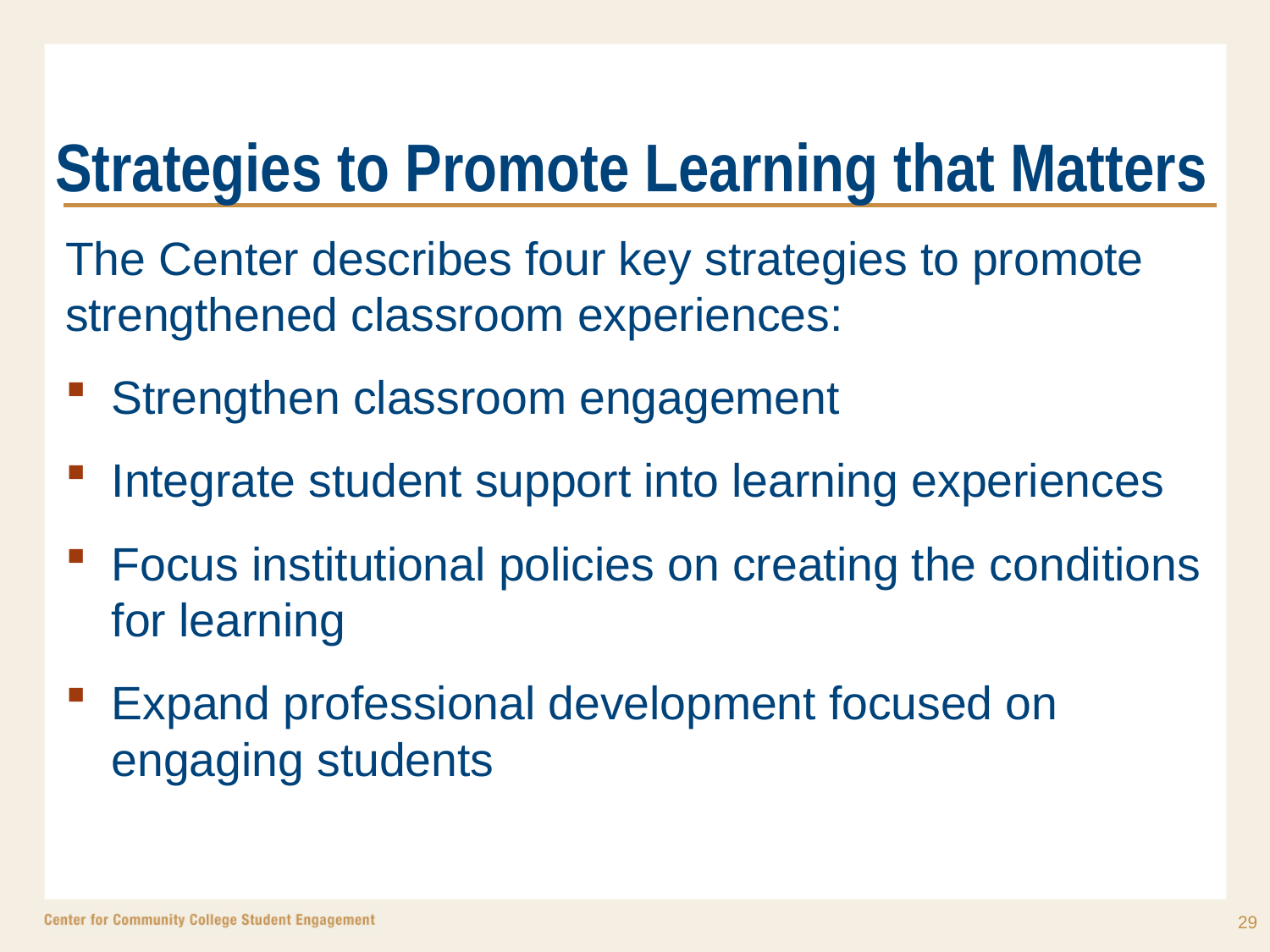

# Strategies to Promote Learning that Matters
The Center describes four key strategies to promote strengthened classroom experiences:
Strengthen classroom engagement
Integrate student support into learning experiences
Focus institutional policies on creating the conditions for learning
Expand professional development focused on engaging students

29